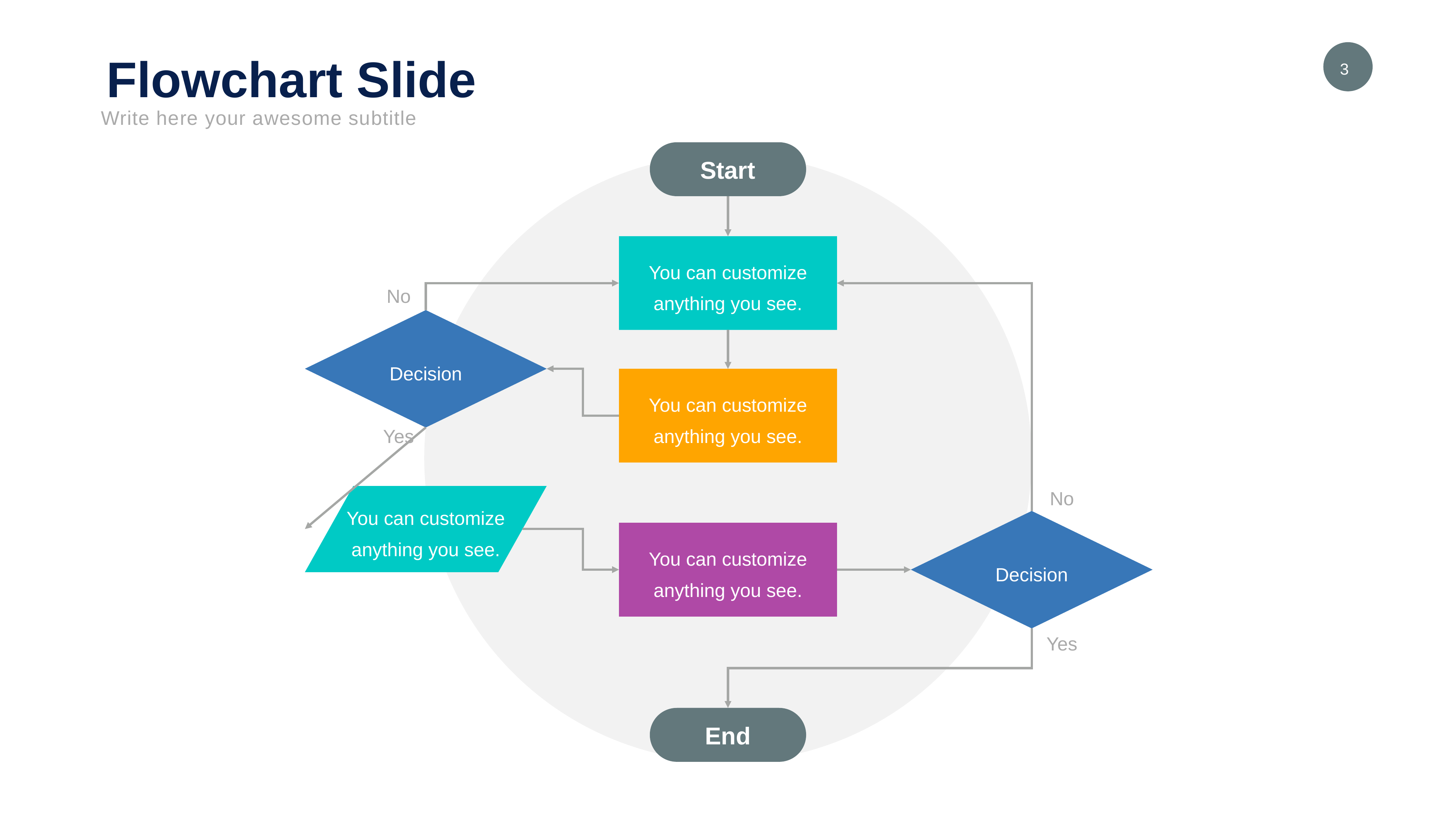

Flowchart Slide
Write here your awesome subtitle

Start

You can customize anything you see.
No

Decision

You can customize anything you see.
Yes
No

You can customize anything you see.

You can customize anything you see.
Decision
Yes

End